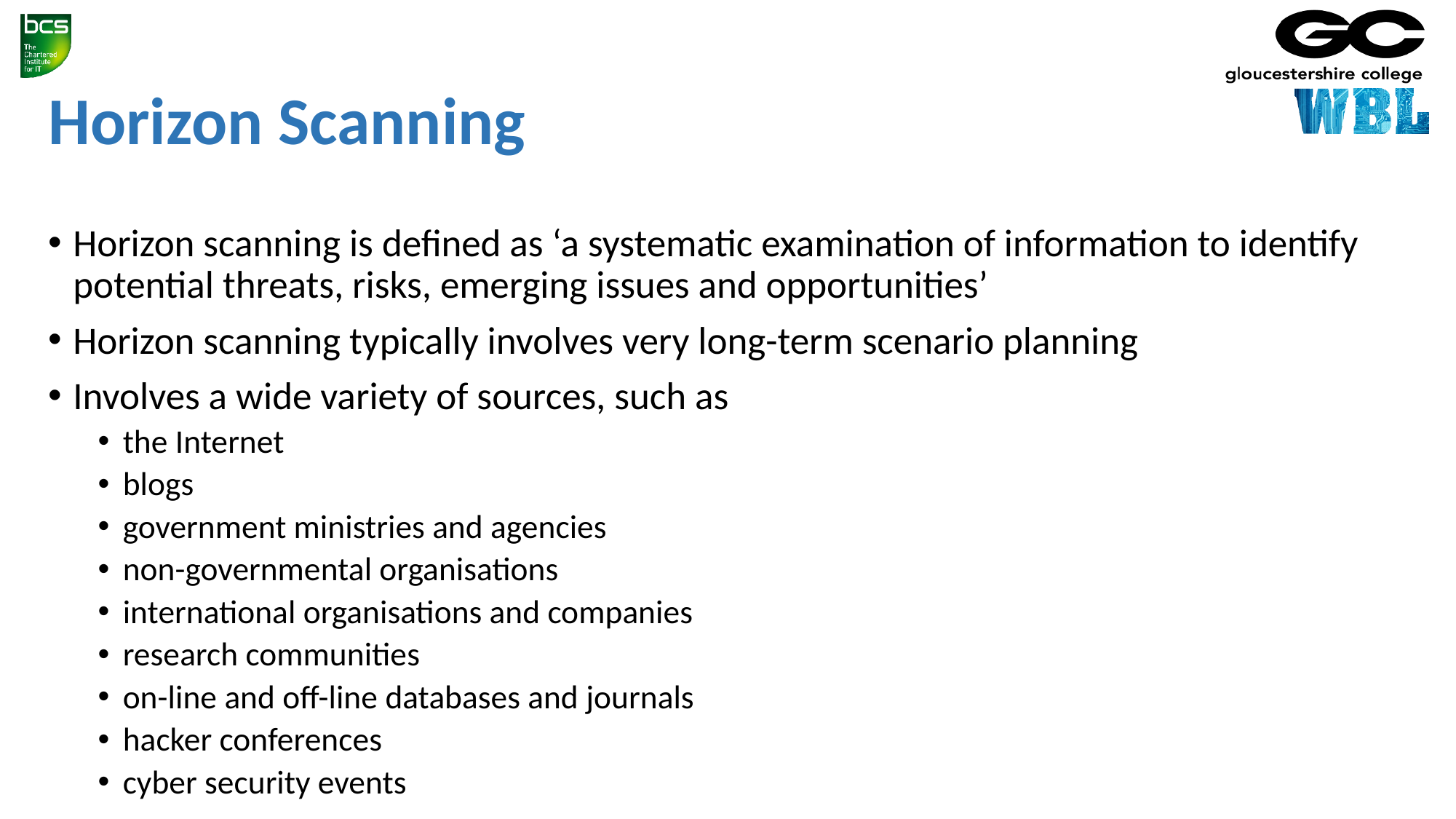

# Horizon Scanning
Horizon scanning is defined as ‘a systematic examination of information to identify potential threats, risks, emerging issues and opportunities’
Horizon scanning typically involves very long-term scenario planning
Involves a wide variety of sources, such as
the Internet
blogs
government ministries and agencies
non-governmental organisations
international organisations and companies
research communities
on-line and off-line databases and journals
hacker conferences
cyber security events